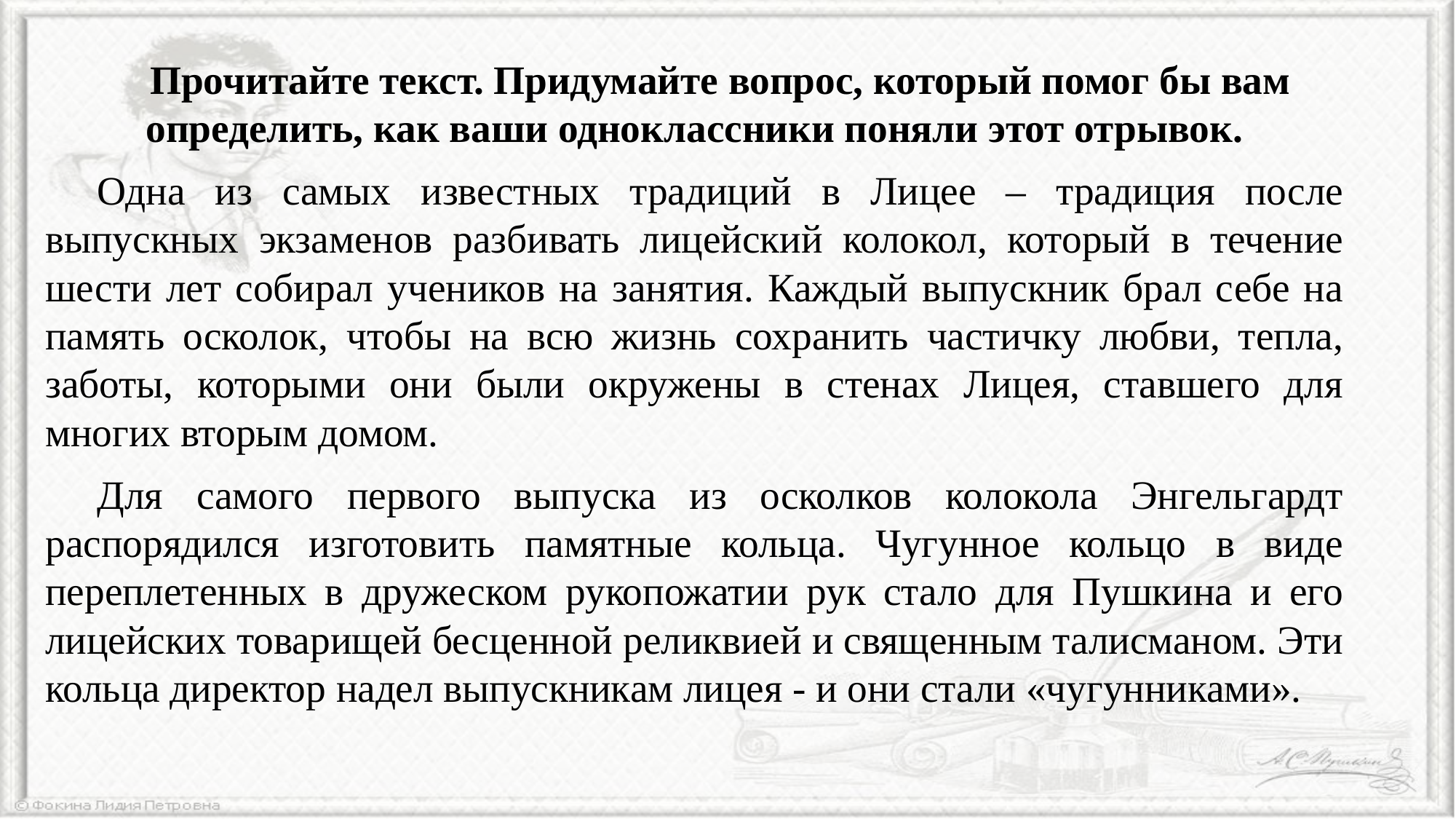

Прочитайте текст. Придумайте вопрос, который помог бы вам определить, как ваши одноклассники поняли этот отрывок.
Одна из самых известных традиций в Лицее – традиция после выпускных экзаменов разбивать лицейский колокол, который в течение шести лет собирал учеников на занятия. Каждый выпускник брал себе на память осколок, чтобы на всю жизнь сохранить частичку любви, тепла, заботы, которыми они были окружены в стенах Лицея, ставшего для многих вторым домом.
Для самого первого выпуска из осколков колокола Энгельгардт распорядился изготовить памятные кольца. Чугунное кольцо в виде переплетенных в дружеском рукопожатии рук стало для Пушкина и его лицейских товарищей бесценной реликвией и священным талисманом. Эти кольца директор надел выпускникам лицея - и они стали «чугунниками».